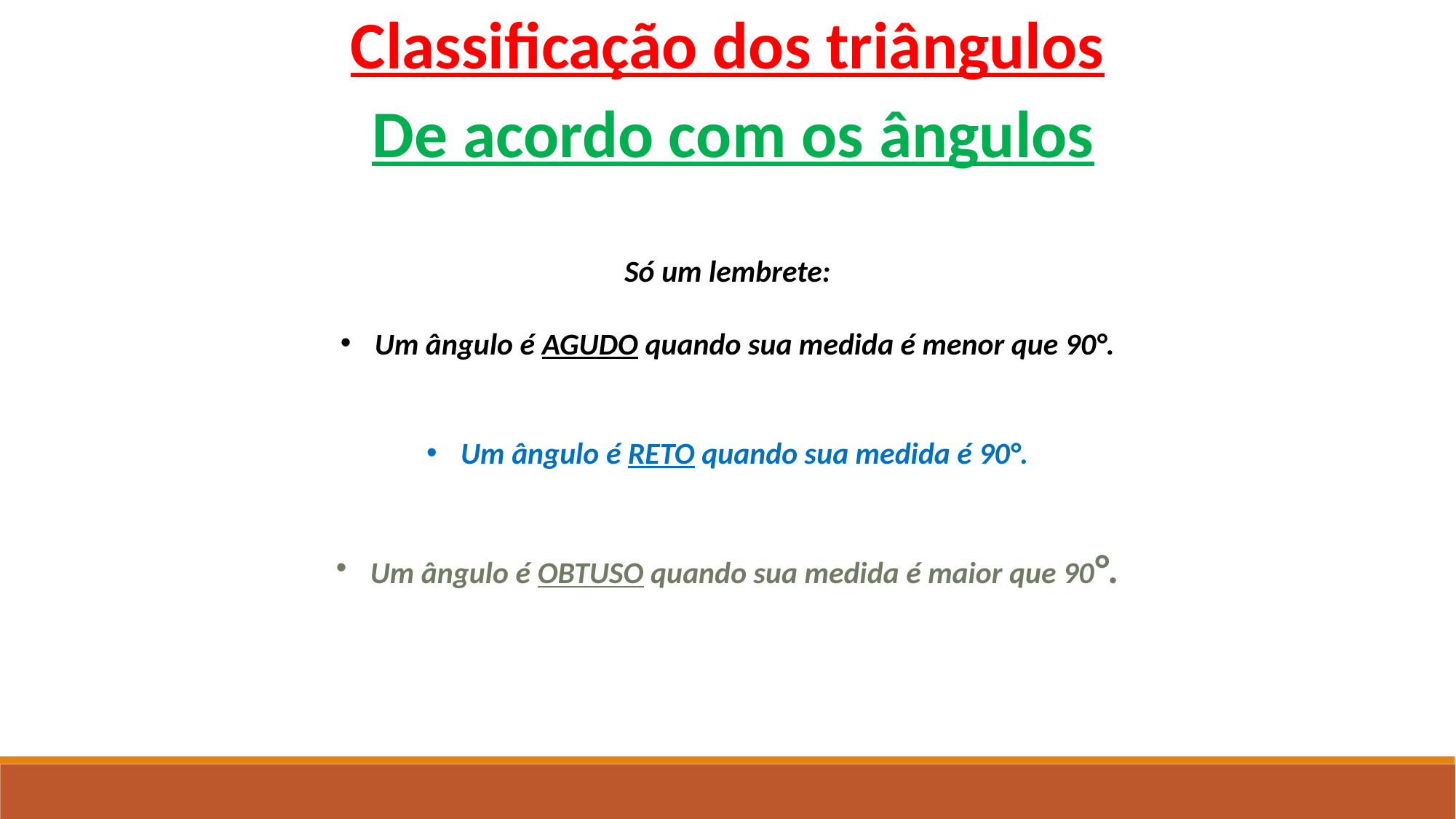

Classificação dos triângulos
De acordo com os ângulos
Só um lembrete:

Um ângulo é AGUDO quando sua medida é menor que 90°.

Um ângulo é RETO quando sua medida é 90°.

Um ângulo é OBTUSO quando sua medida é maior que 90°.